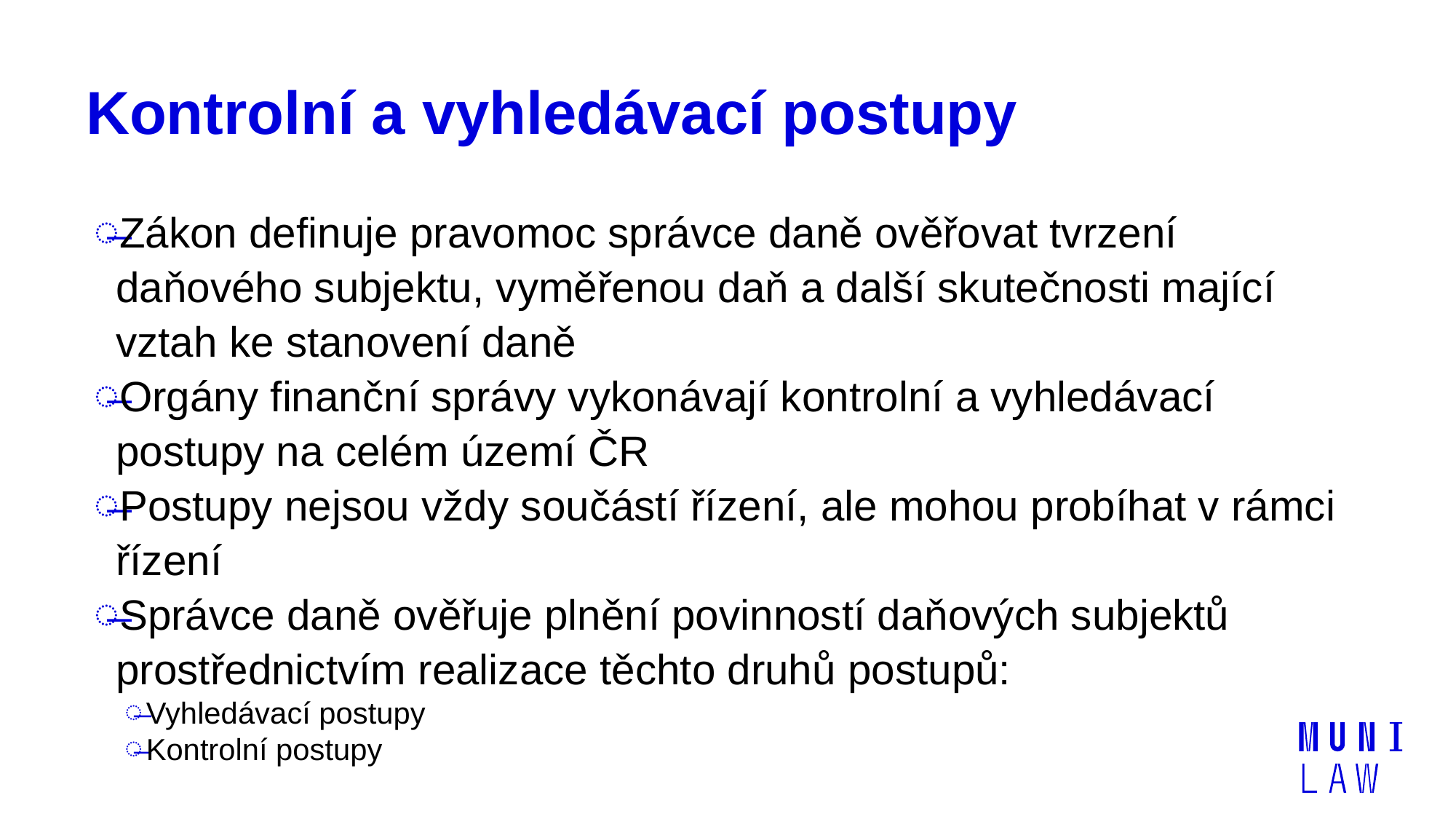

# Kontrolní a vyhledávací postupy
Zákon definuje pravomoc správce daně ověřovat tvrzení daňového subjektu, vyměřenou daň a další skutečnosti mající vztah ke stanovení daně
Orgány finanční správy vykonávají kontrolní a vyhledávací postupy na celém území ČR
Postupy nejsou vždy součástí řízení, ale mohou probíhat v rámci řízení
Správce daně ověřuje plnění povinností daňových subjektů prostřednictvím realizace těchto druhů postupů:
Vyhledávací postupy
Kontrolní postupy